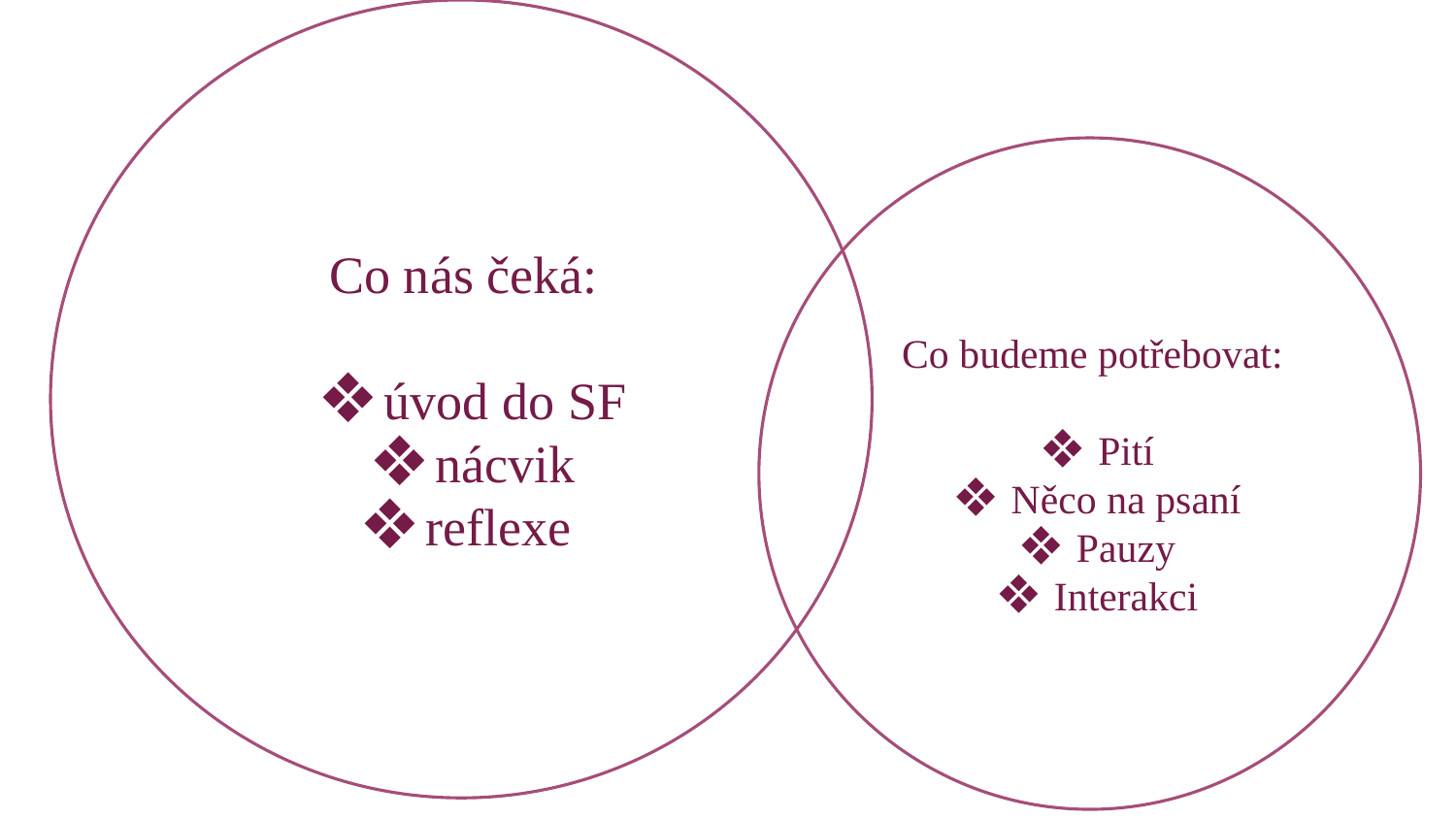

Co nás čeká:

úvod do SF
nácvik
reflexe
    Co budeme potřebovat:

Pití
Něco na psaní
Pauzy
Interakci